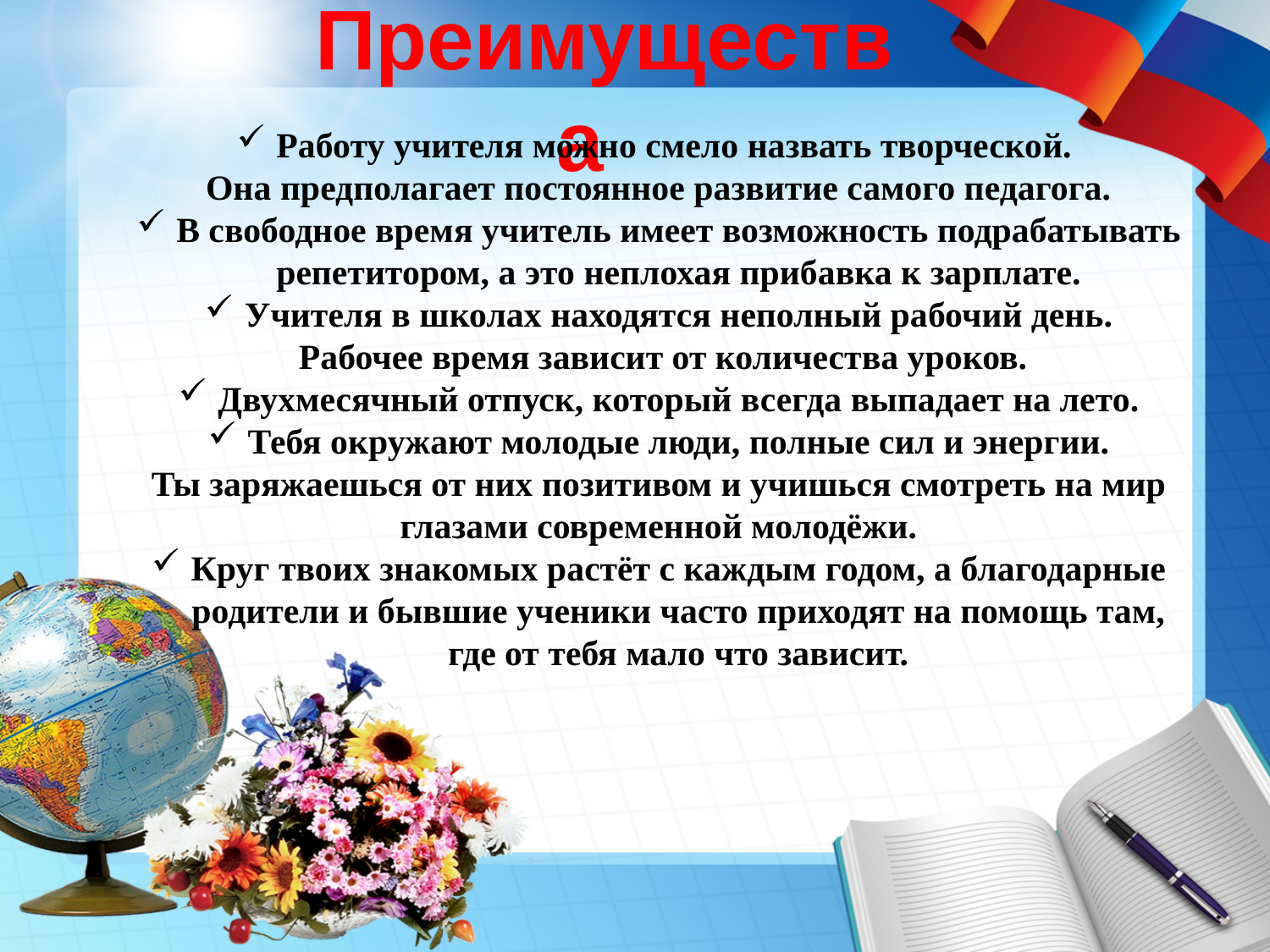

Преимущества
Работу учителя можно смело назвать творческой.
Она предполагает постоянное развитие самого педагога.
В свободное время учитель имеет возможность подрабатывать репетитором, а это неплохая прибавка к зарплате.
Учителя в школах находятся неполный рабочий день.
 Рабочее время зависит от количества уроков.
Двухмесячный отпуск, который всегда выпадает на лето.
Тебя окружают молодые люди, полные сил и энергии.
Ты заряжаешься от них позитивом и учишься смотреть на мир глазами современной молодёжи.
Круг твоих знакомых растёт с каждым годом, а благодарные родители и бывшие ученики часто приходят на помощь там, где от тебя мало что зависит.